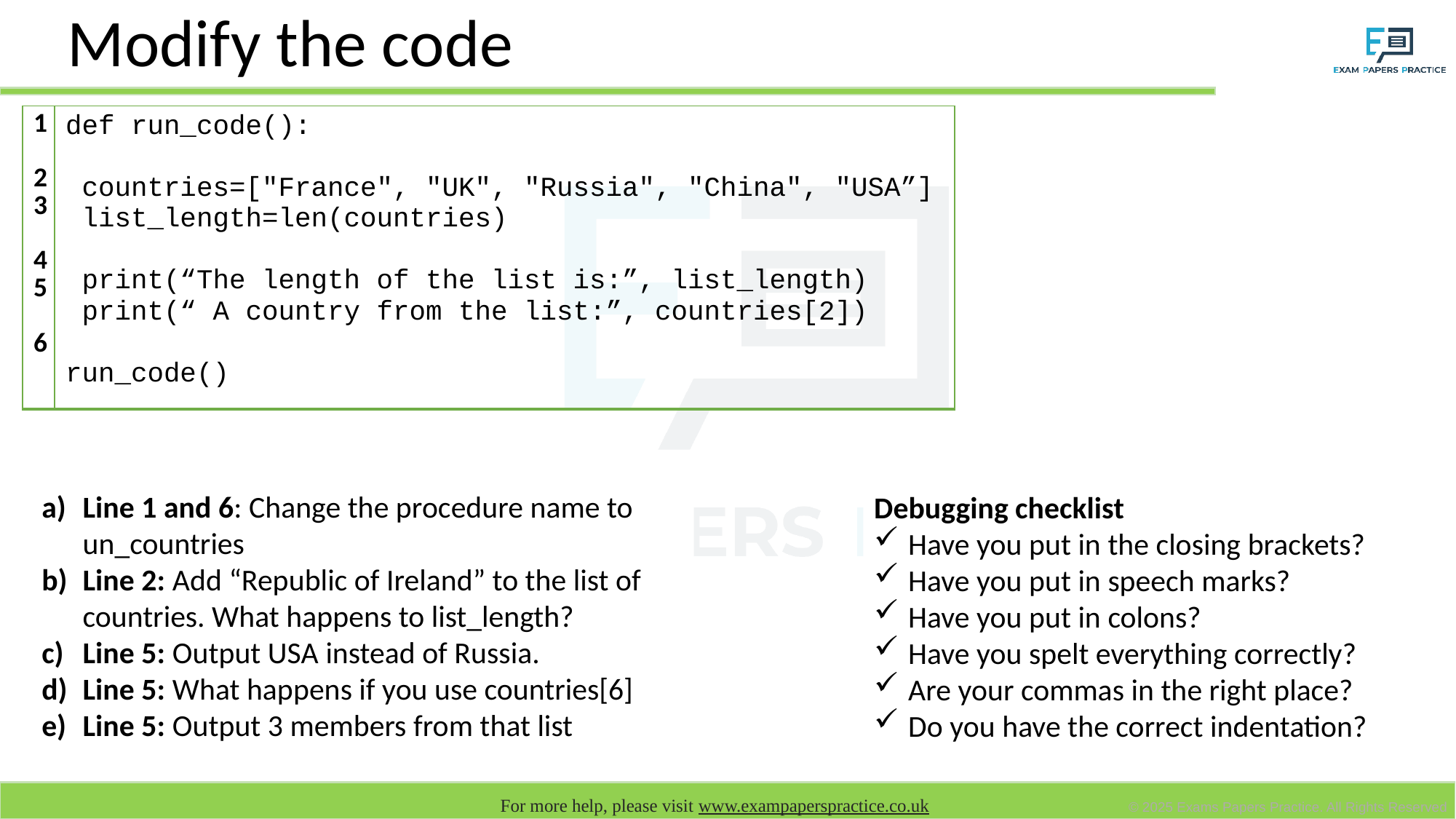

Modify the code
| 1 2 3 4 5 6 | def run\_code(): countries=["France", "UK", "Russia", "China", "USA”] list\_length=len(countries) print(“The length of the list is:”, list\_length) print(“ A country from the list:”, countries[2]) run\_code() |
| --- | --- |

Line 1 and 6: Change the procedure name to un_countries
Line 2: Add “Republic of Ireland” to the list of countries. What happens to list_length?
Line 5: Output USA instead of Russia.
Line 5: What happens if you use countries[6]
Line 5: Output 3 members from that list

Debugging checklist
Have you put in the closing brackets?
Have you put in speech marks?
Have you put in colons?
Have you spelt everything correctly?
Are your commas in the right place?
Do you have the correct indentation?